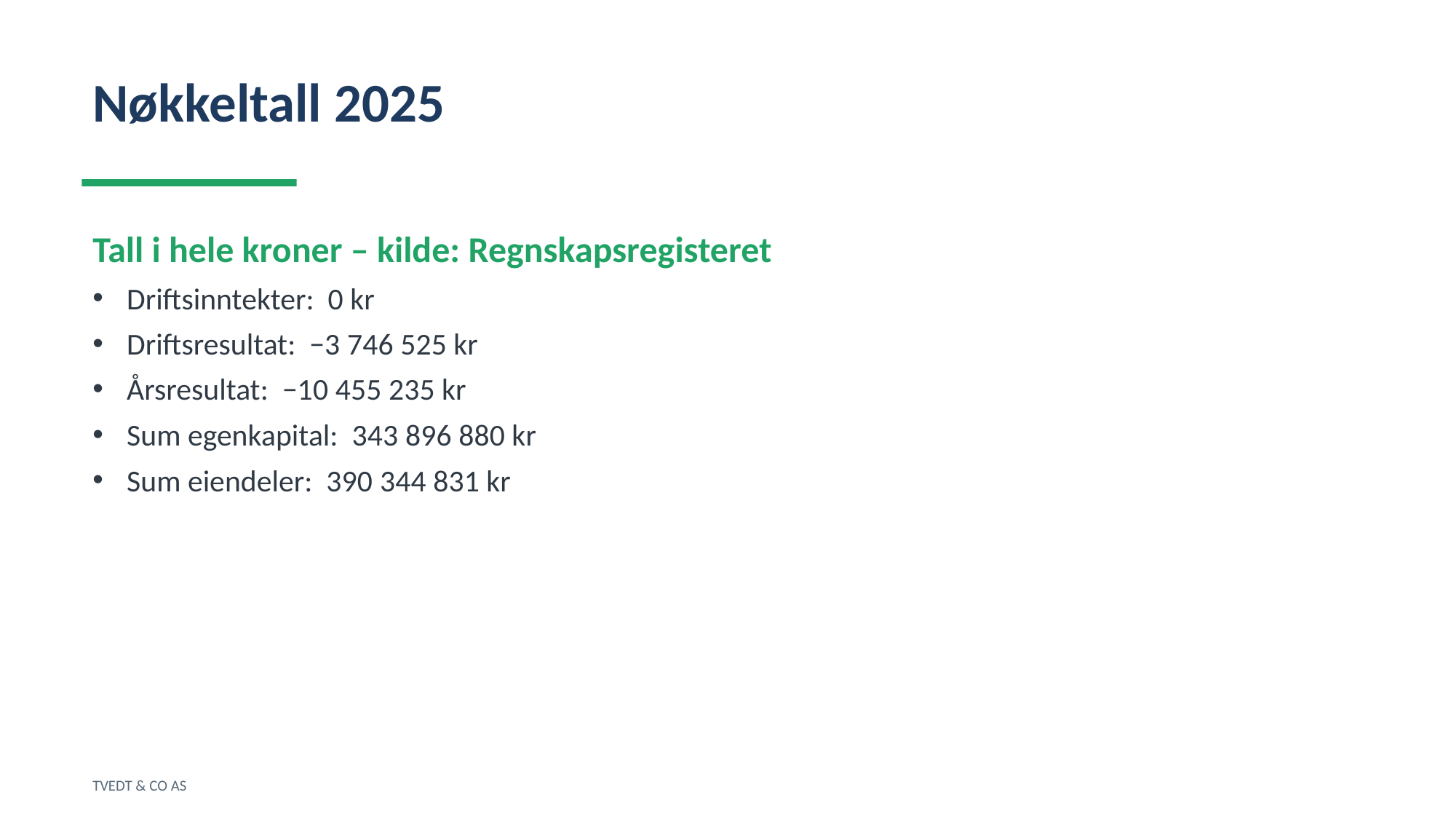

Nøkkeltall 2025

Tall i hele kroner – kilde: Regnskapsregisteret
Driftsinntekter:  0 kr
Driftsresultat:  −3 746 525 kr
Årsresultat:  −10 455 235 kr
Sum egenkapital:  343 896 880 kr
Sum eiendeler:  390 344 831 kr
TVEDT & CO AS